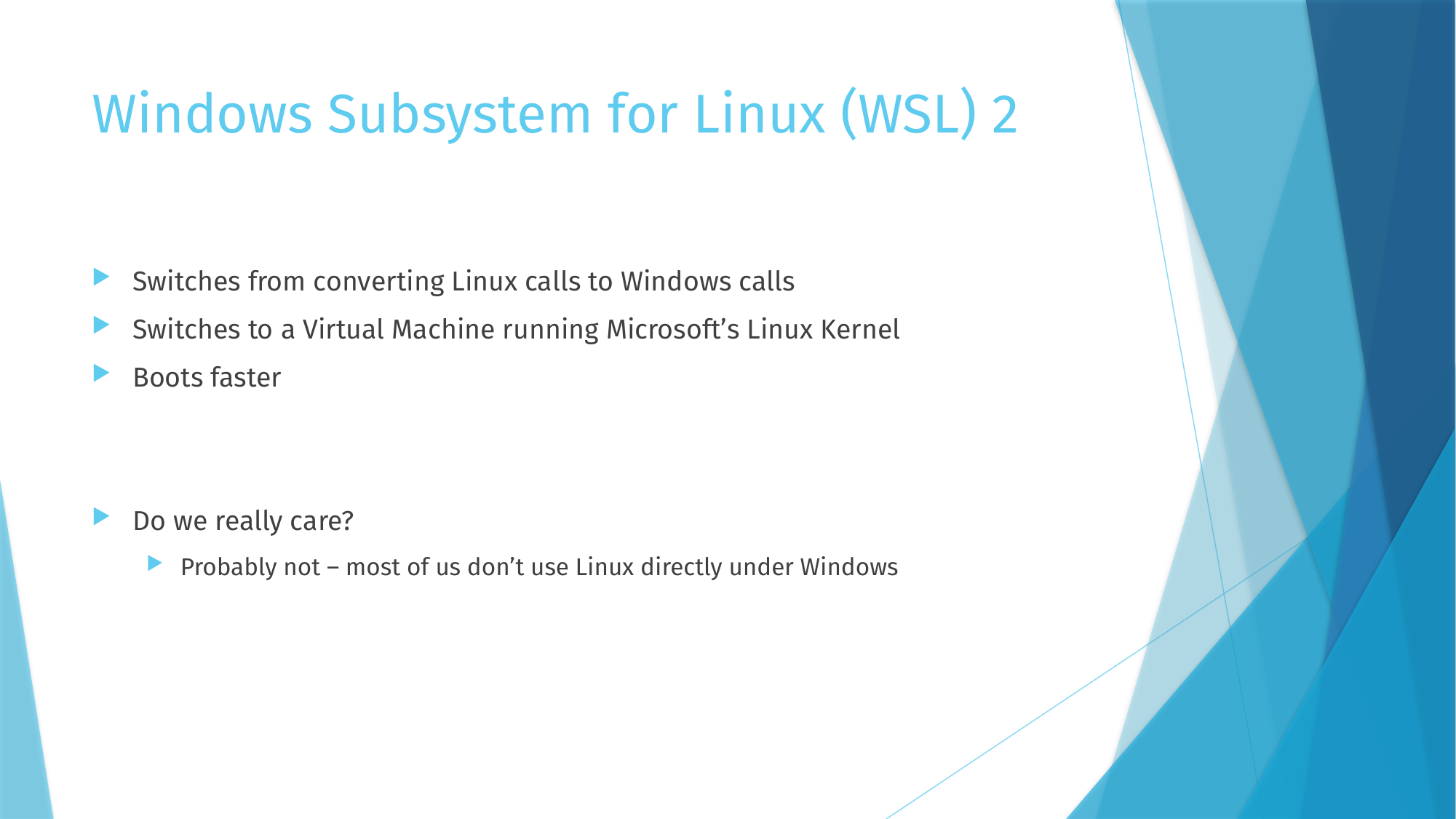

# Windows Subsystem for Linux (WSL) 2
Switches from converting Linux calls to Windows calls
Switches to a Virtual Machine running Microsoft’s Linux Kernel
Boots faster

Do we really care?
Probably not – most of us don’t use Linux directly under Windows